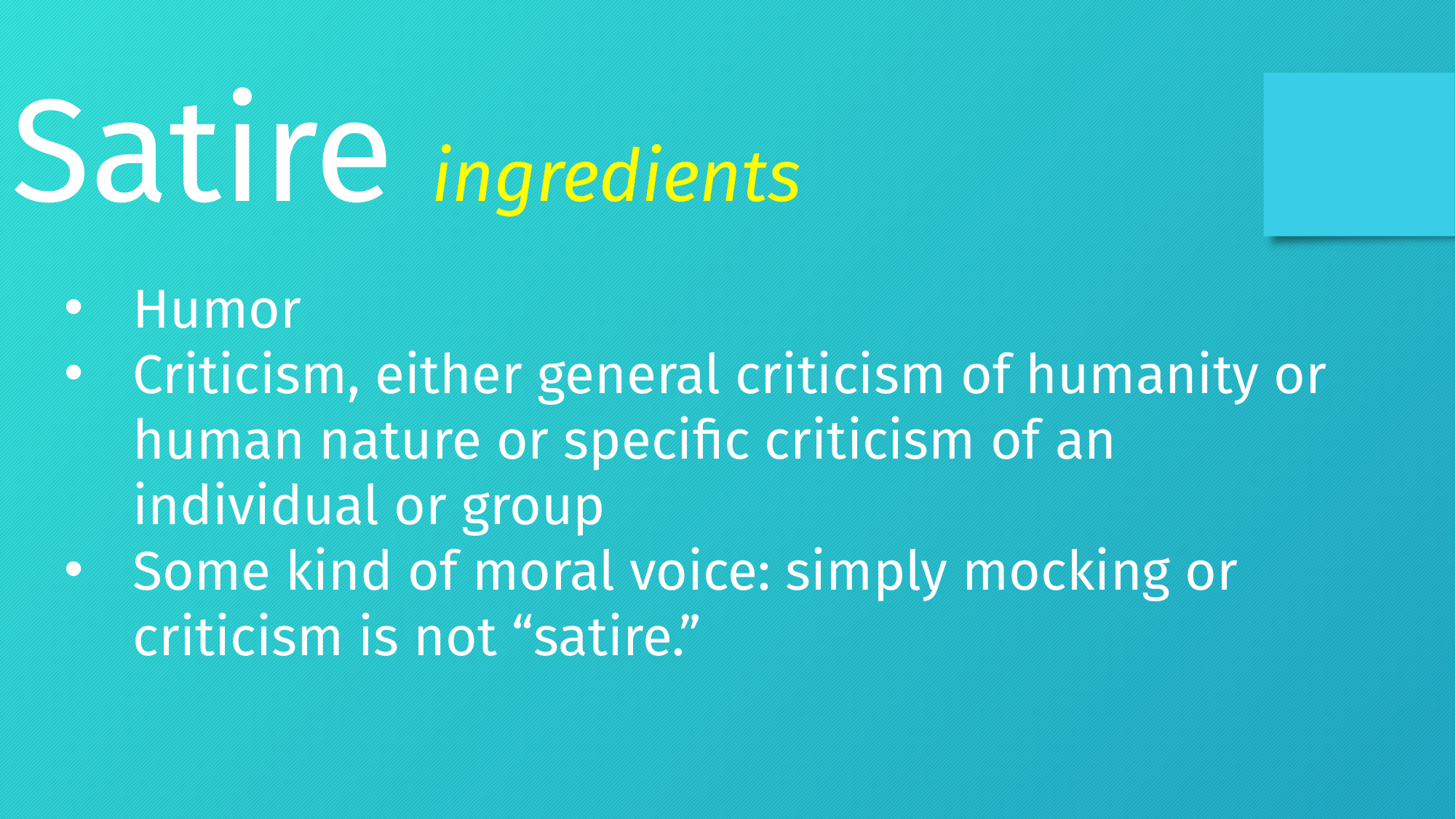

Satire ingredients
Humor
Criticism, either general criticism of humanity or human nature or specific criticism of an individual or group
Some kind of moral voice: simply mocking or criticism is not “satire.”